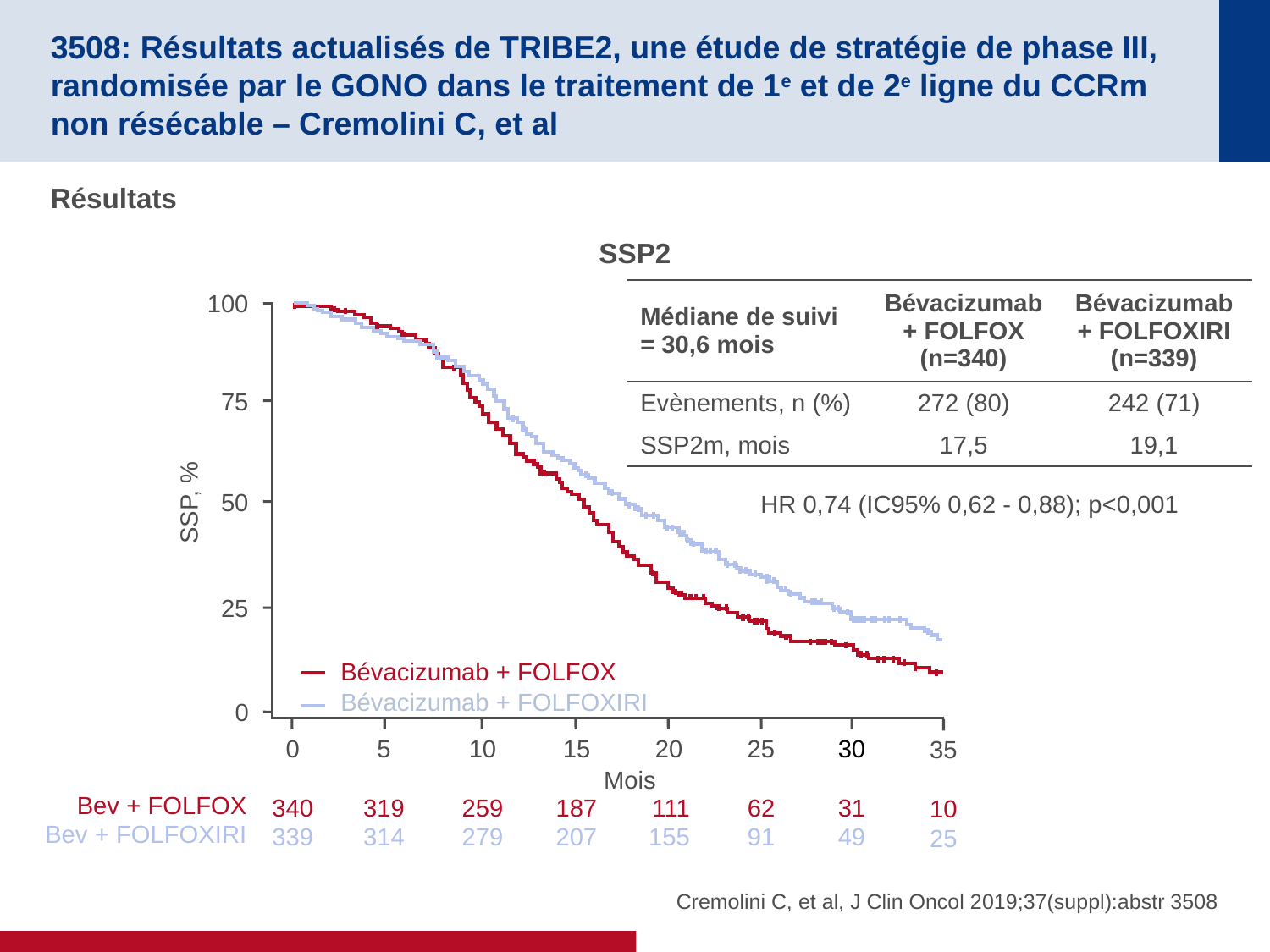

# 3508: Résultats actualisés de TRIBE2, une étude de stratégie de phase III, randomisée par le GONO dans le traitement de 1e et de 2e ligne du CCRm non résécable – Cremolini C, et al
Résultats

SSP2
| Médiane de suivi = 30,6 mois | Bévacizumab + FOLFOX (n=340) | Bévacizumab+ FOLFOXIRI (n=339) |
| --- | --- | --- |
| Evènements, n (%) | 272 (80) | 242 (71) |
| SSP2m, mois | 17,5 | 19,1 |
100

75

SSP, %
50

25

0

0

340
339

5

319
314

10

259
279

15

187
207

20

111
155

25

62
91

30

31
49
35

10
25
Mois
Bev + FOLFOX
Bev + FOLFOXIRI
HR 0,74 (IC95% 0,62 - 0,88); p<0,001

Bévacizumab + FOLFOX
Bévacizumab + FOLFOXIRI
Cremolini C, et al, J Clin Oncol 2019;37(suppl):abstr 3508